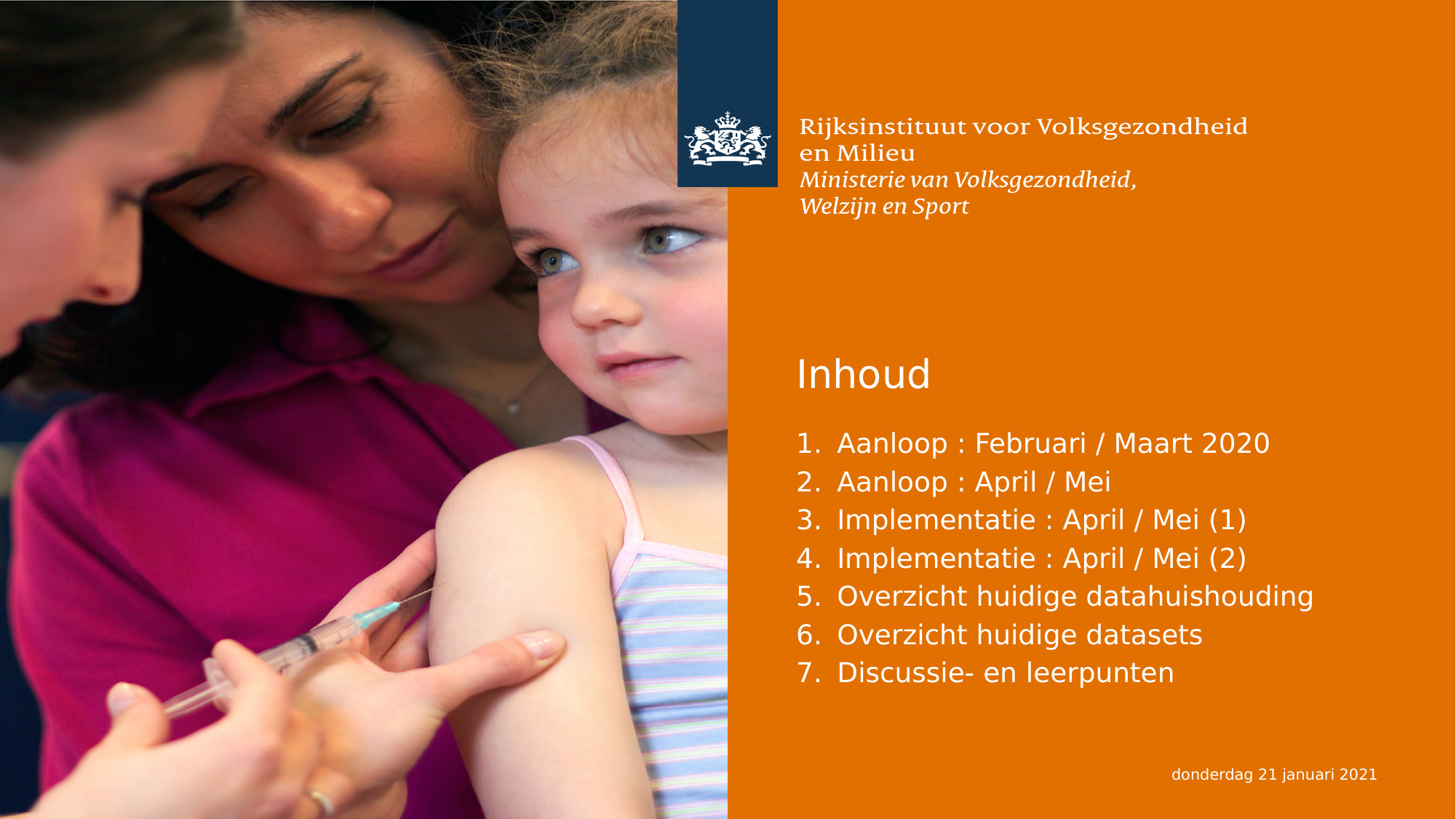

# Inhoud
Aanloop : Februari / Maart 2020
Aanloop : April / Mei
Implementatie : April / Mei (1)
Implementatie : April / Mei (2)
Overzicht huidige datahuishouding
Overzicht huidige datasets
Discussie- en leerpunten
donderdag 21 januari 2021